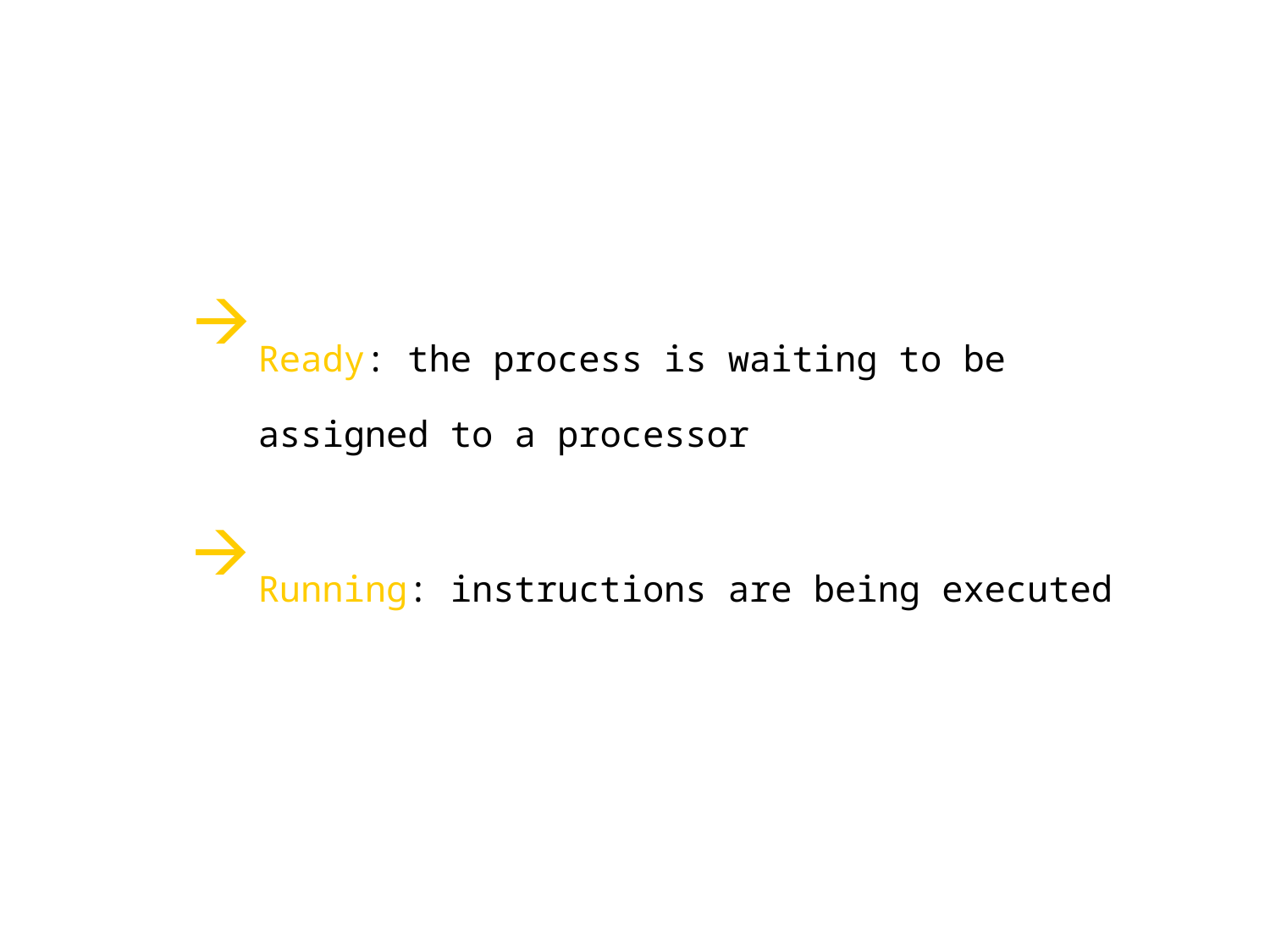

Ready: the process is waiting to be assigned to a processor
Running: instructions are being executed